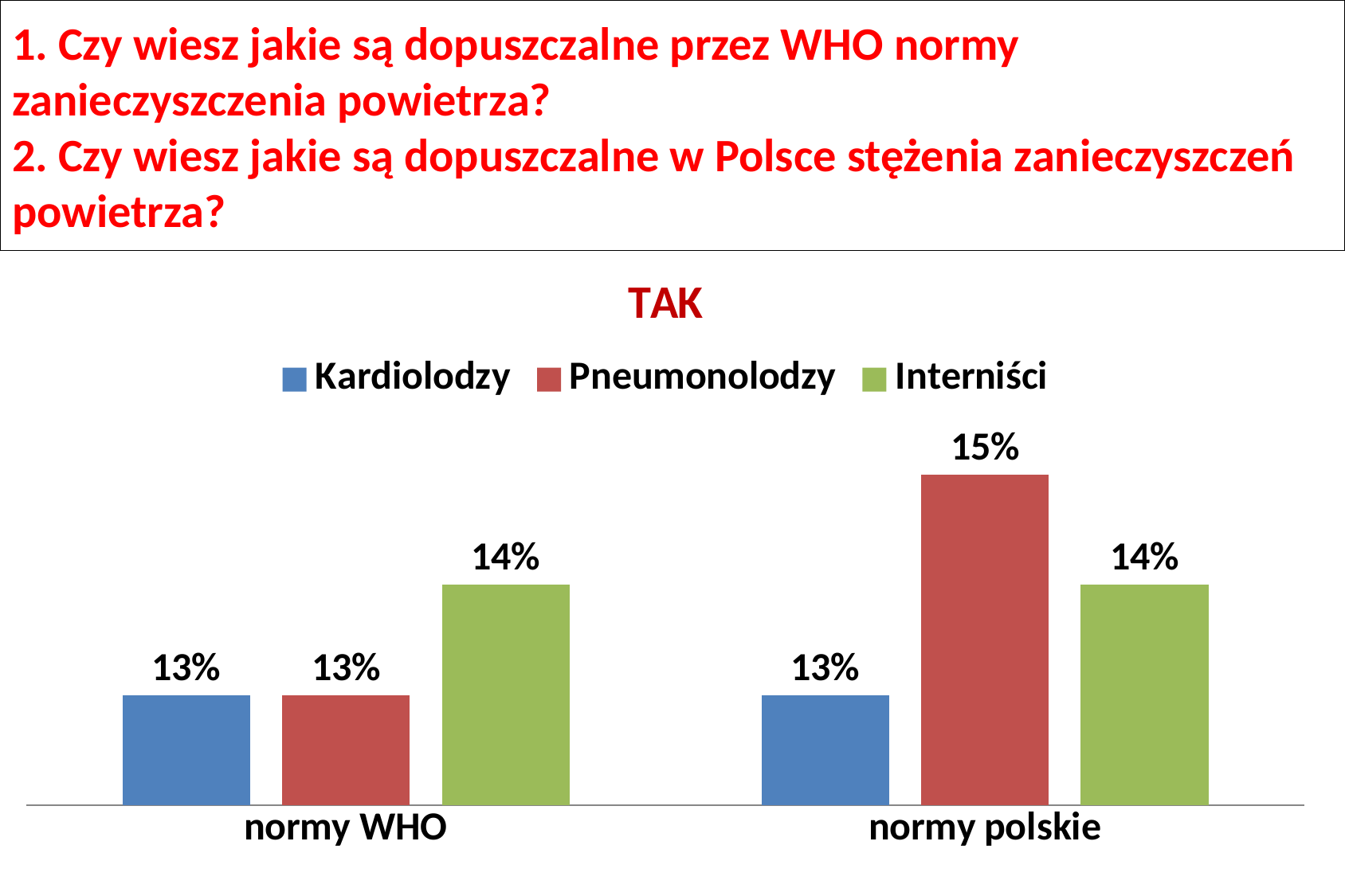

# 1. Czy wiesz jakie są dopuszczalne przez WHO normy zanieczyszczenia powietrza? 2. Czy wiesz jakie są dopuszczalne w Polsce stężenia zanieczyszczeń powietrza?

### Chart: TAK

| Category | Kardiolodzy | Pneumonolodzy | Interniści |
|---|---|---|---|
| normy WHO | 0.13 | 0.13 | 0.14 |
| normy polskie | 0.13 | 0.15 | 0.14 |